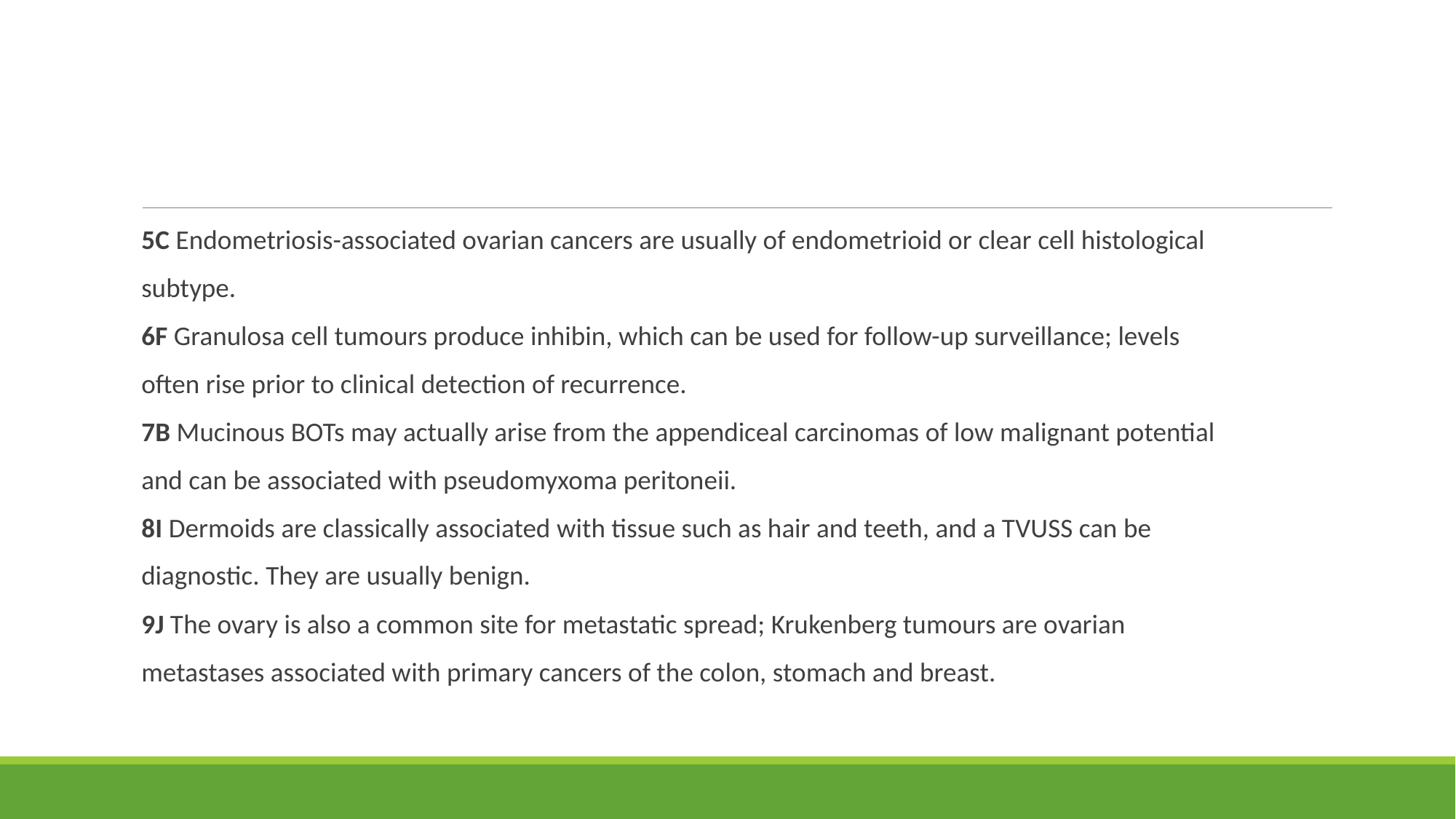

#
5C Endometriosis-associated ovarian cancers are usually of endometrioid or clear cell histological
subtype.
6F Granulosa cell tumours produce inhibin, which can be used for follow-up surveillance; levels
often rise prior to clinical detection of recurrence.
7B Mucinous BOTs may actually arise from the appendiceal carcinomas of low malignant potential
and can be associated with pseudomyxoma peritoneii.
8I Dermoids are classically associated with tissue such as hair and teeth, and a TVUSS can be
diagnostic. They are usually benign.
9J The ovary is also a common site for metastatic spread; Krukenberg tumours are ovarian
metastases associated with primary cancers of the colon, stomach and breast.